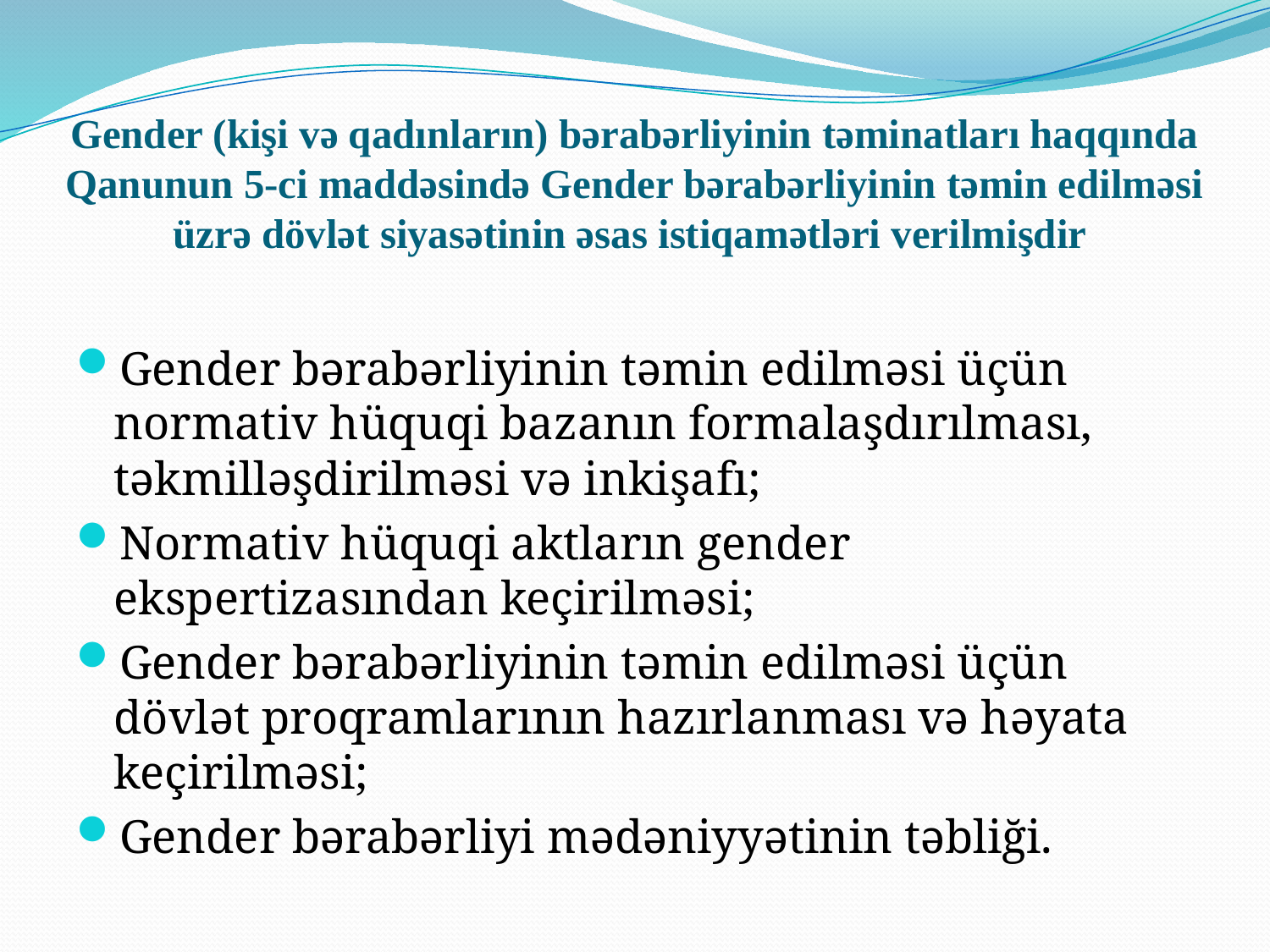

# Gender (kişi və qadınların) bərabərliyinin təminatları haqqında Qanunun 5-ci maddəsində Gender bərabərliyinin təmin edilməsi üzrə dövlət siyasətinin əsas istiqamətləri verilmişdir

Gender bərabərliyinin təmin edilməsi üçün normativ hüquqi bazanın formalaşdırılması, təkmilləşdirilməsi və inkişafı;
Normativ hüquqi aktların gender ekspertizasından keçirilməsi;
Gender bərabərliyinin təmin edilməsi üçün dövlət proqramlarının hazırlanması və həyata keçirilməsi;
Gender bərabərliyi mədəniyyətinin təbliği.